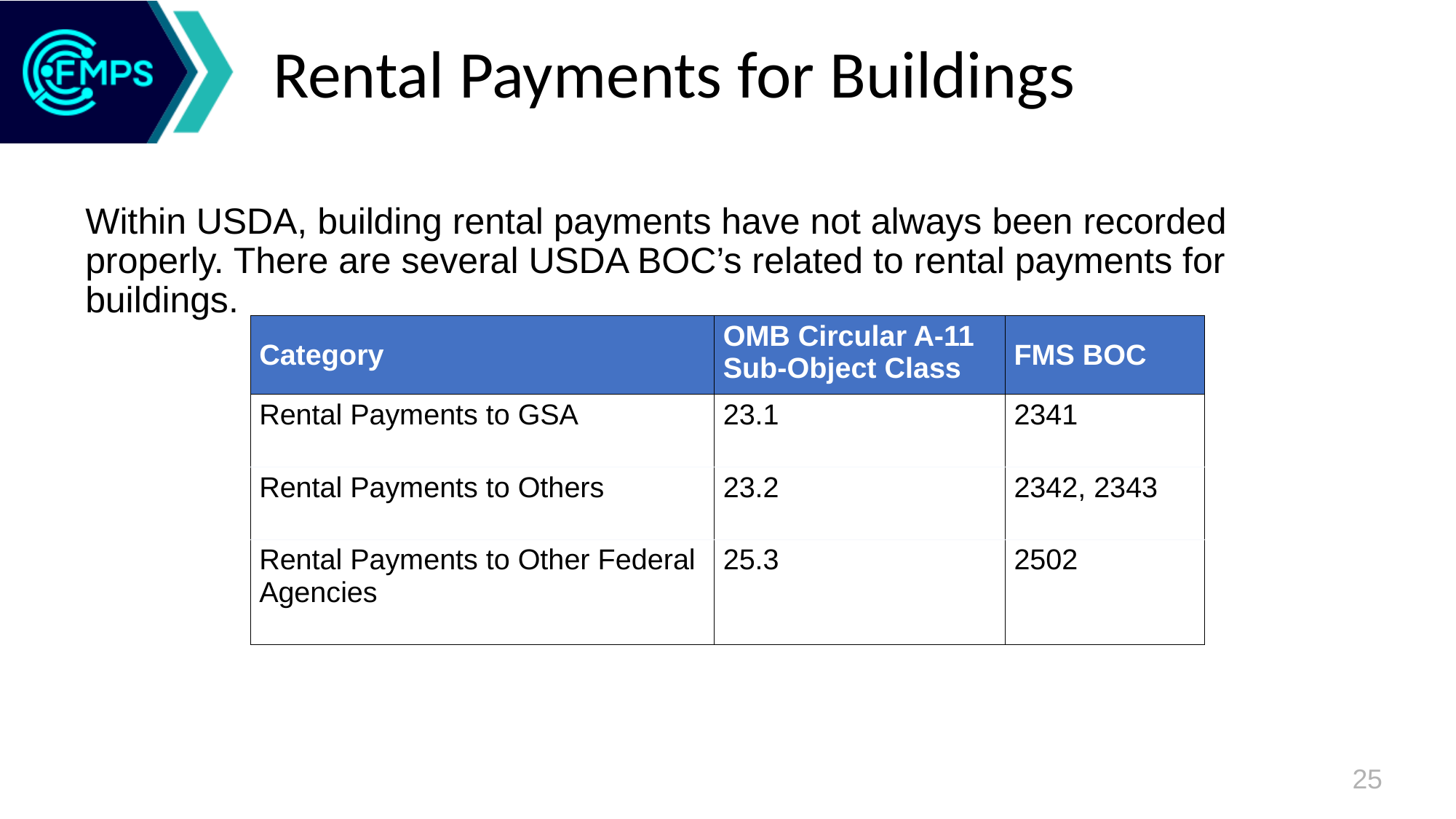

# Rental Payments for Buildings
Within USDA, building rental payments have not always been recorded properly. There are several USDA BOC’s related to rental payments for buildings.

| Category​ | OMB Circular A-11​ Sub-Object Class​ | FMS BOC​ |
| --- | --- | --- |
| Rental Payments to GSA​ ​ | 23.1​ | 2341​ |
| Rental Payments to Others​ ​ | 23.2​ | 2342, 2343​ ​ |
| Rental Payments to Other Federal Agencies​ ​ | 25.3​ ​ | 2502​ ​ |
25